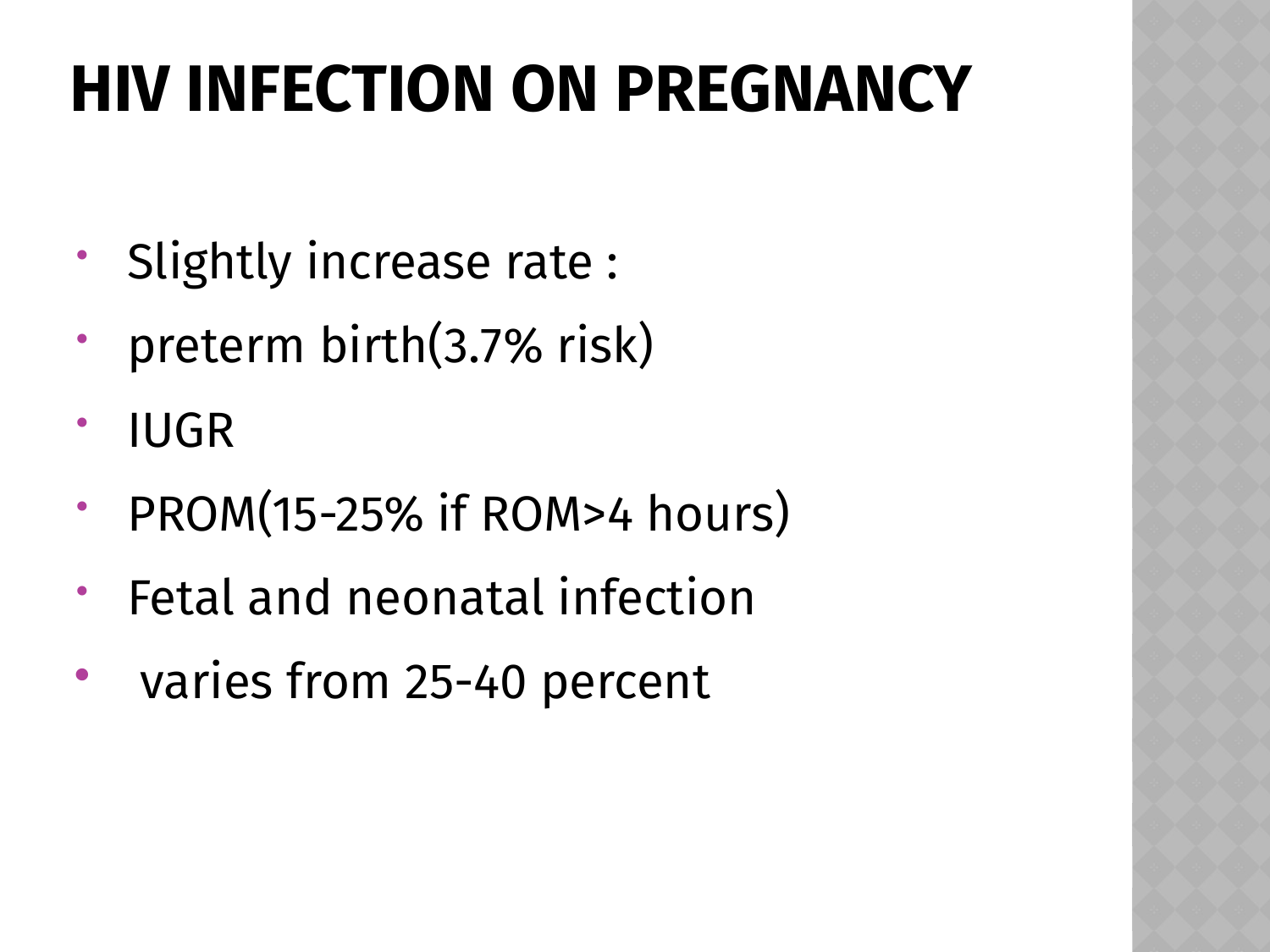

# HIV infection on pregnancy
 Slightly increase rate :
 preterm birth(3.7% risk)
 IUGR
 PROM(15-25% if ROM>4 hours)
 Fetal and neonatal infection
  varies from 25-40 percent